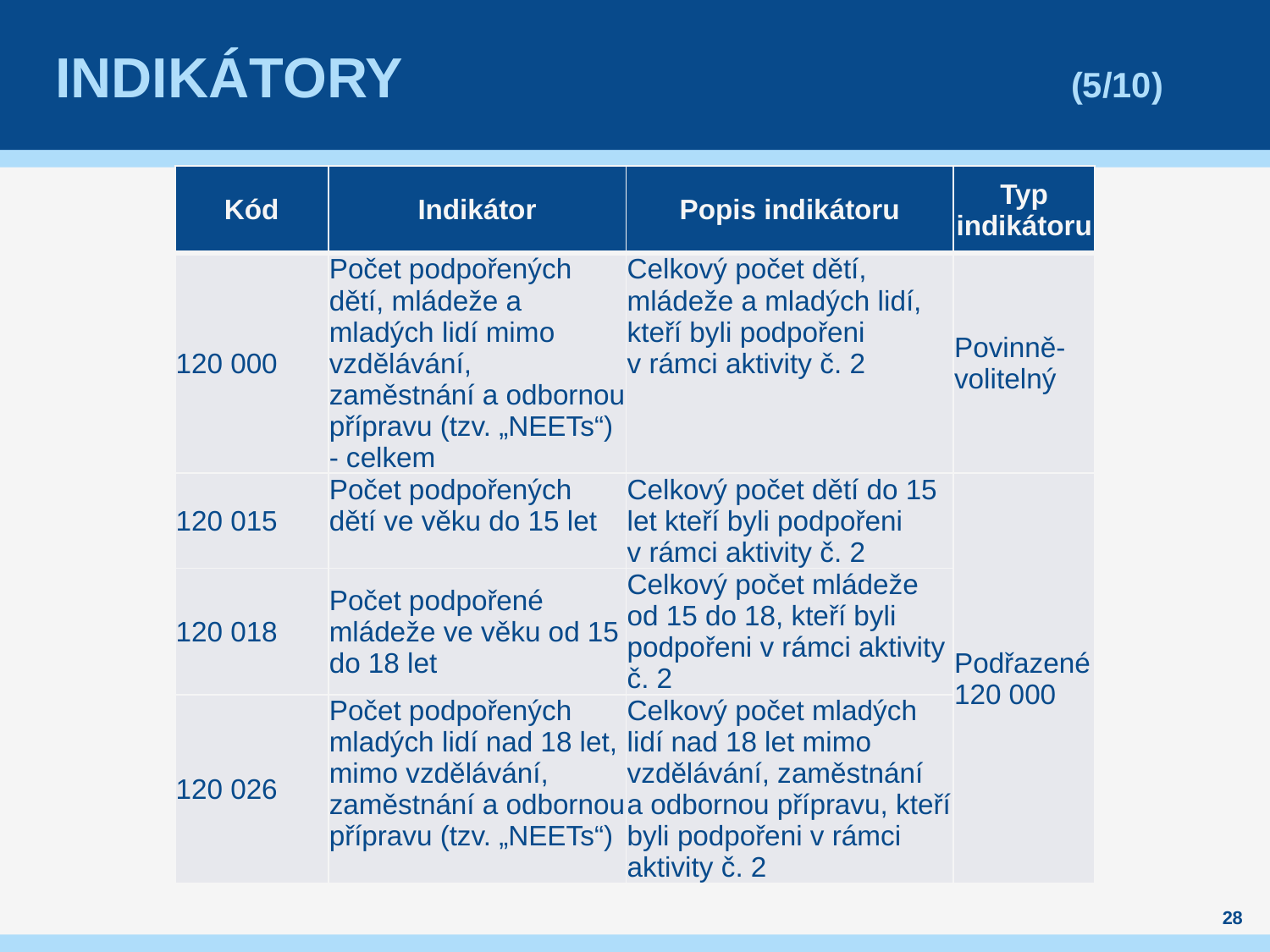

# Indikátory						(5/10)
| Kód | Indikátor | Popis indikátoru | Typ indikátoru |
| --- | --- | --- | --- |
| 120 000 | Počet podpořených dětí, mládeže a mladých lidí mimo vzdělávání, zaměstnání a odbornou přípravu (tzv. „NEETs“) - celkem | Celkový počet dětí, mládeže a mladých lidí, kteří byli podpořeni v rámci aktivity č. 2 | Povinně-volitelný |
| 120 015 | Počet podpořených dětí ve věku do 15 let | Celkový počet dětí do 15 let kteří byli podpořeni v rámci aktivity č. 2 | Podřazené 120 000 |
| 120 018 | Počet podpořené mládeže ve věku od 15 do 18 let | Celkový počet mládeže od 15 do 18, kteří byli podpořeni v rámci aktivity č. 2 |  |
| 120 026 | Počet podpořených mladých lidí nad 18 let, mimo vzdělávání, zaměstnání a odbornou přípravu (tzv. „NEETs“) | Celkový počet mladých lidí nad 18 let mimo vzdělávání, zaměstnání a odbornou přípravu, kteří byli podpořeni v rámci aktivity č. 2 |  |
28